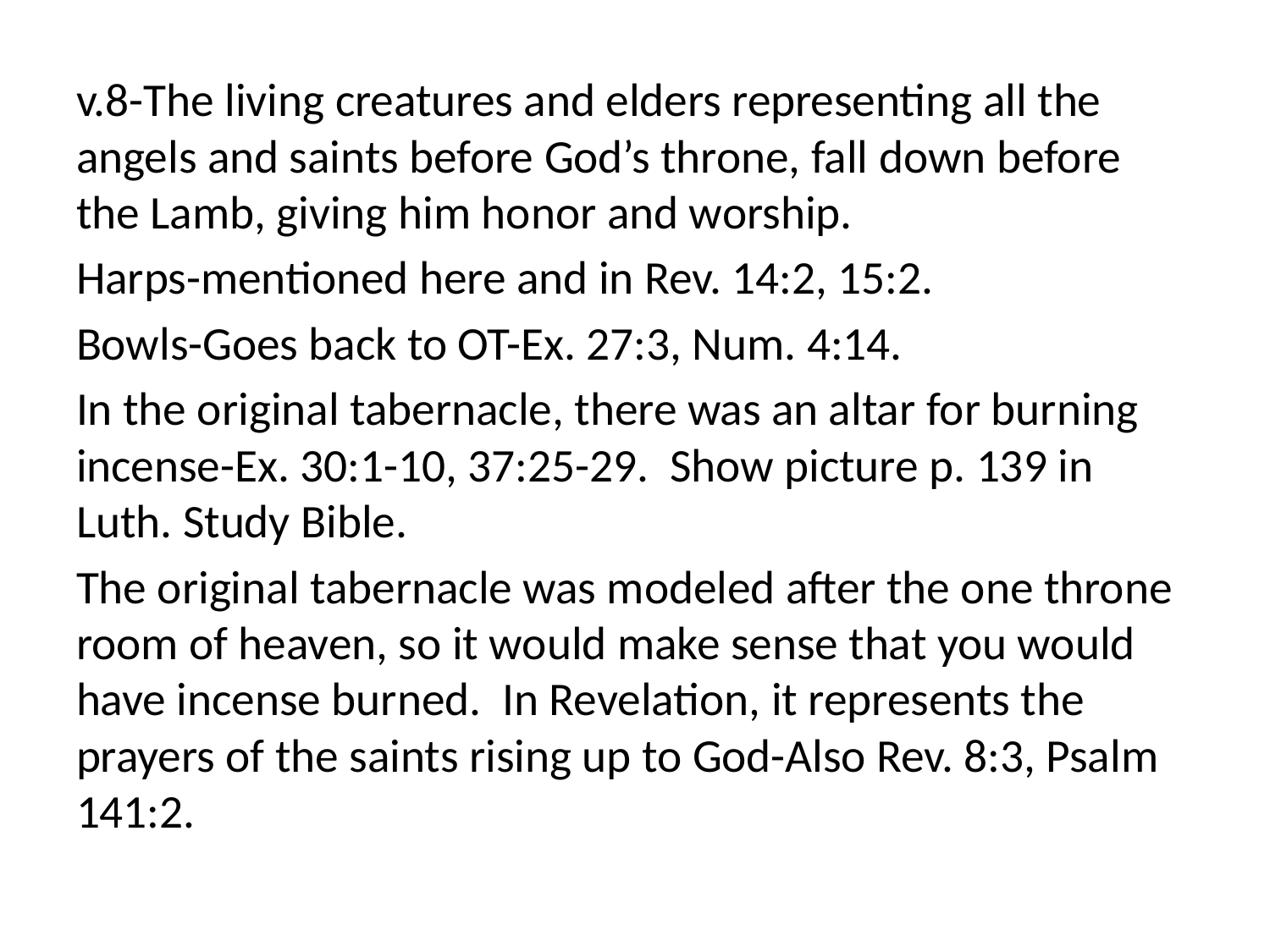

v.8-The living creatures and elders representing all the angels and saints before God’s throne, fall down before the Lamb, giving him honor and worship.
Harps-mentioned here and in Rev. 14:2, 15:2.
Bowls-Goes back to OT-Ex. 27:3, Num. 4:14.
In the original tabernacle, there was an altar for burning incense-Ex. 30:1-10, 37:25-29.  Show picture p. 139 in Luth. Study Bible.
The original tabernacle was modeled after the one throne room of heaven, so it would make sense that you would have incense burned.  In Revelation, it represents the prayers of the saints rising up to God-Also Rev. 8:3, Psalm 141:2.